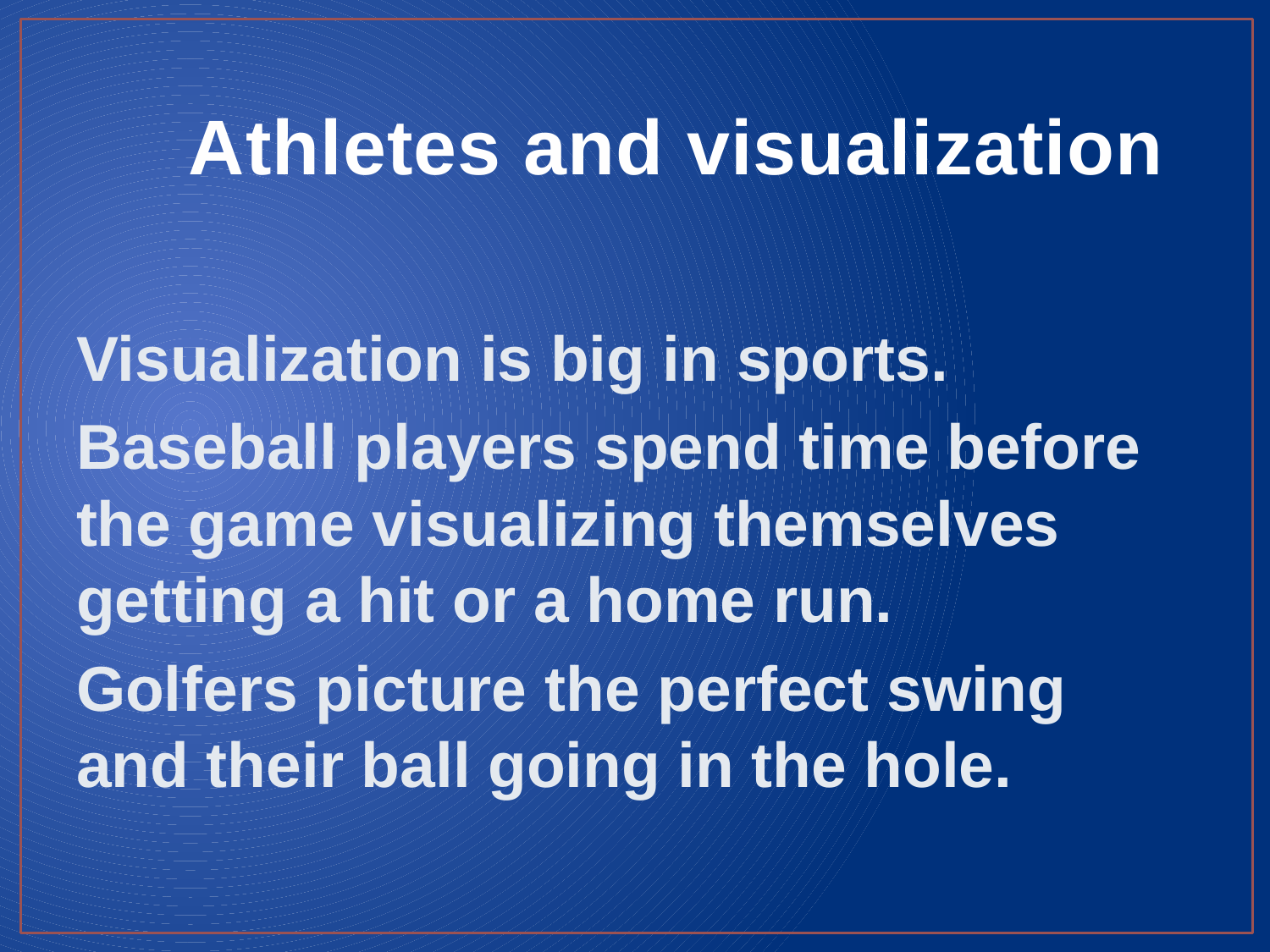

# Athletes and visualization

Visualization is big in sports.
Baseball players spend time before the game visualizing themselves getting a hit or a home run.
Golfers picture the perfect swing and their ball going in the hole.